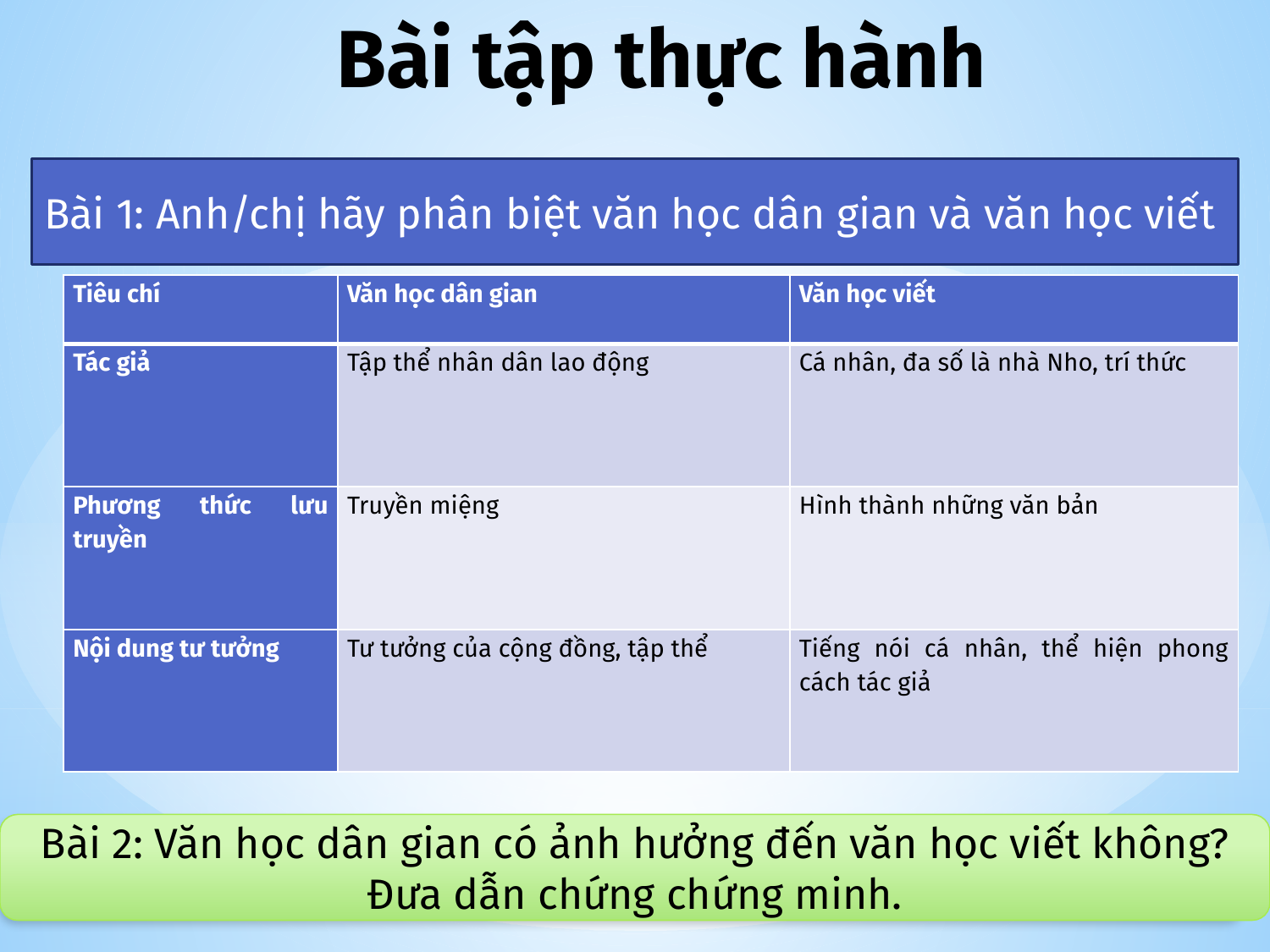

# Bài tập thực hành
Bài 1: Anh/chị hãy phân biệt văn học dân gian và văn học viết
| Tiêu chí | Văn học dân gian | Văn học viết |
| --- | --- | --- |
| Tác giả | Tập thể nhân dân lao động | Cá nhân, đa số là nhà Nho, trí thức |
| Phương thức lưu truyền | Truyền miệng | Hình thành những văn bản |
| Nội dung tư tưởng | Tư tưởng của cộng đồng, tập thể | Tiếng nói cá nhân, thể hiện phong cách tác giả |
Bài 2: Văn học dân gian có ảnh hưởng đến văn học viết không? Đưa dẫn chứng chứng minh.